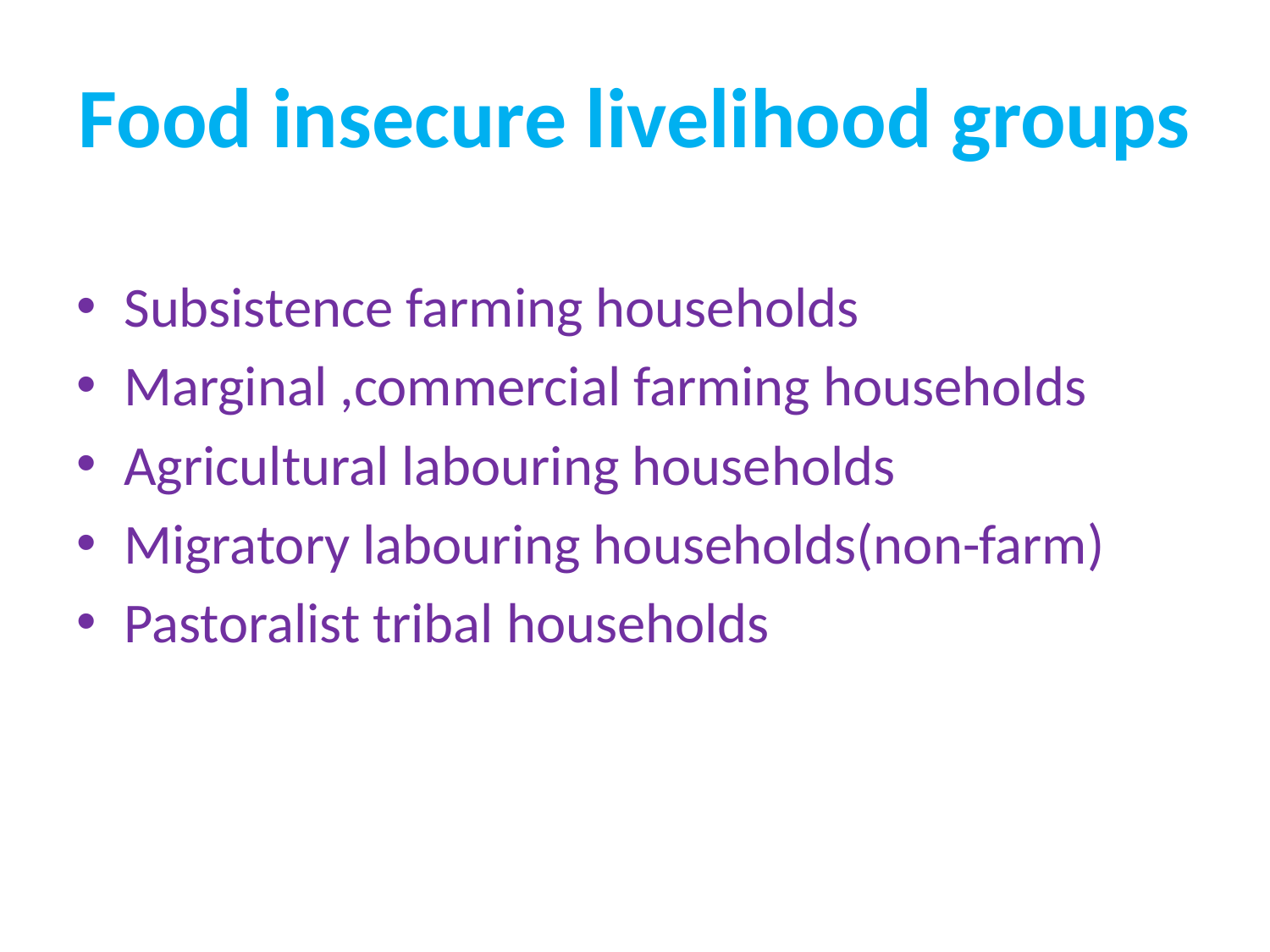

# Food insecure livelihood groups
Subsistence farming households
Marginal ,commercial farming households
Agricultural labouring households
Migratory labouring households(non-farm)
Pastoralist tribal households